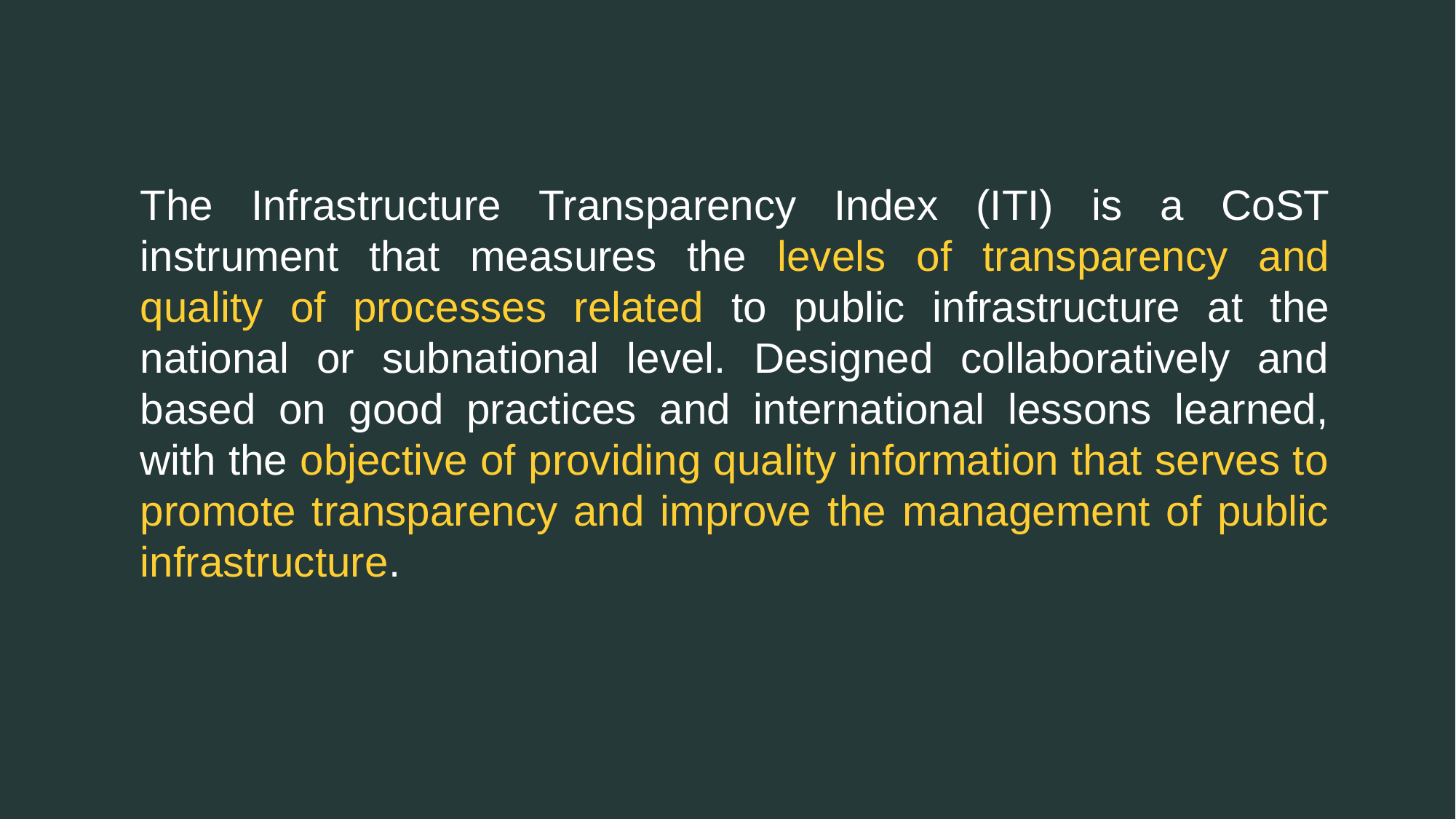

The Infrastructure Transparency Index (ITI) is a CoST instrument that measures the levels of transparency and quality of processes related to public infrastructure at the national or subnational level. Designed collaboratively and based on good practices and international lessons learned, with the objective of providing quality information that serves to promote transparency and improve the management of public infrastructure.